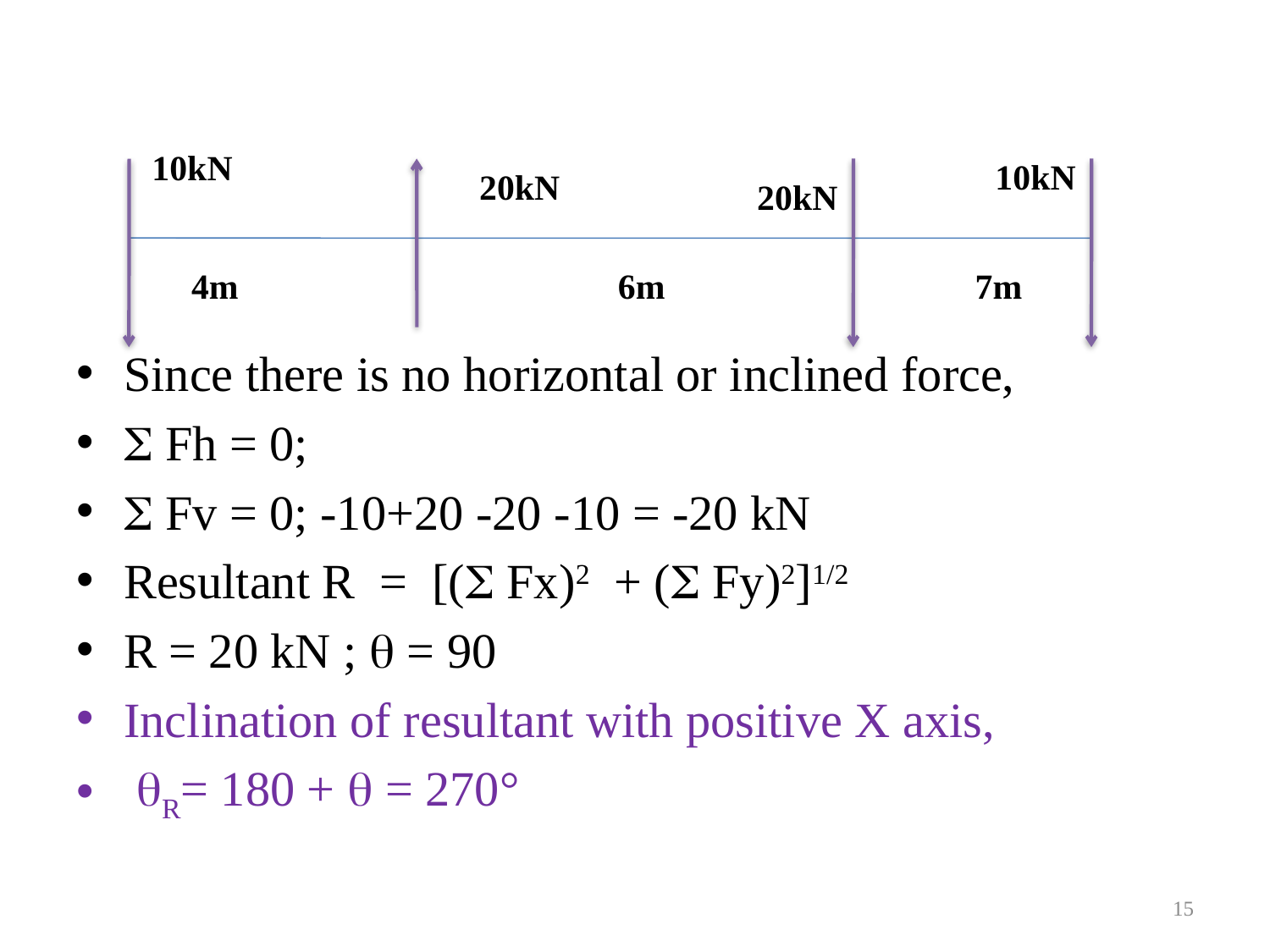

Since there is no horizontal or inclined force,
Σ Fh = 0;
Σ Fv = 0; -10+20 -20 -10 = -20 kN
Resultant R  =  [(Σ Fx)2  + (Σ Fy)2]1/2
R = 20 kN ; θ = 90
Inclination of resultant with positive X axis,
 θR= 180 + θ = 270°

10kN
10kN
20kN
20kN
4m
6m
7m
15